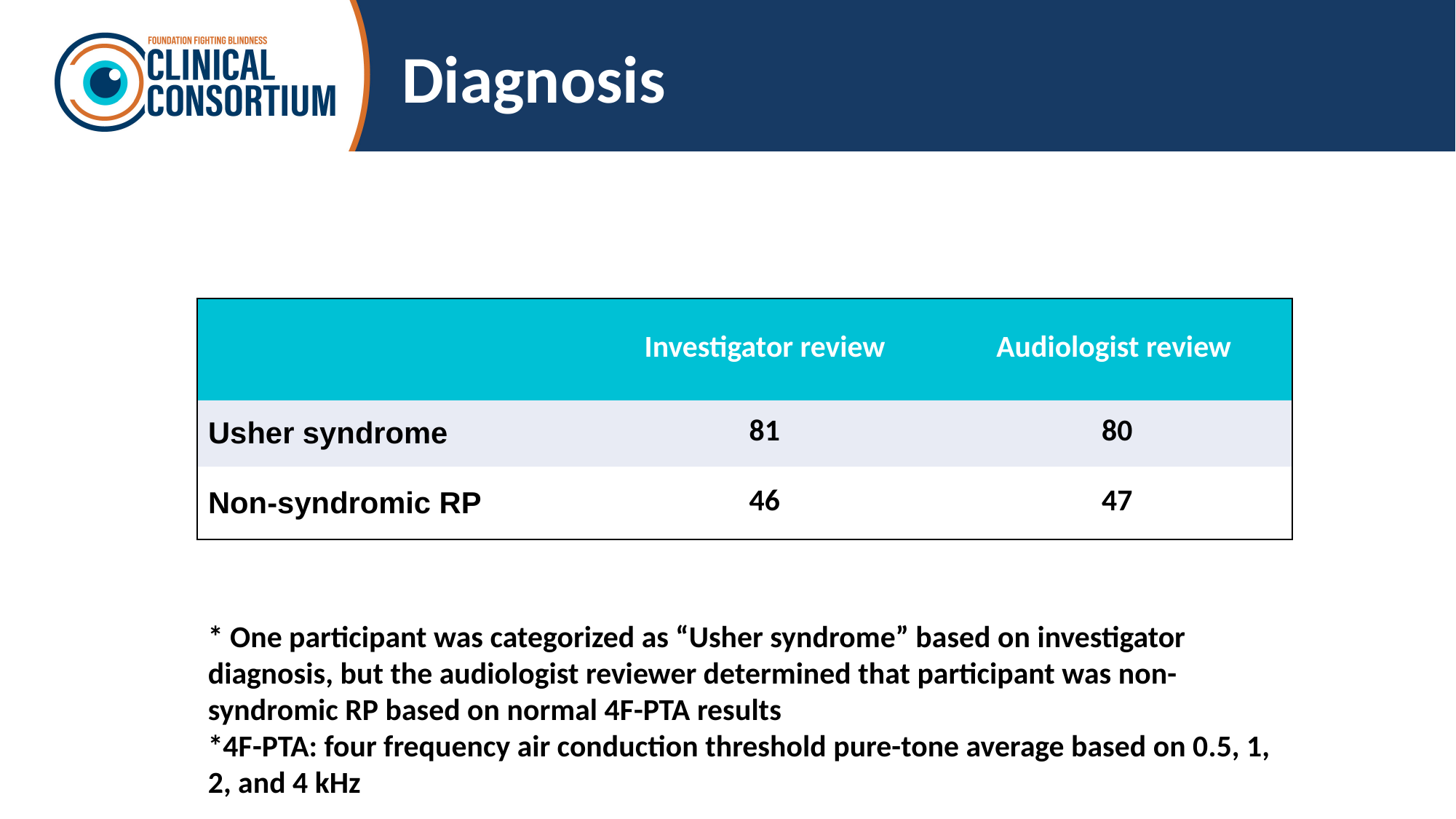

# Diagnosis
|  | Investigator review | Audiologist review |
| --- | --- | --- |
| Usher syndrome | 81 | 80 |
| Non-syndromic RP | 46 | 47 |

* One participant was categorized as “Usher syndrome” based on investigator diagnosis, but the audiologist reviewer determined that participant was non-syndromic RP based on normal 4F-PTA results
*4F-PTA: four frequency air conduction threshold pure-tone average based on 0.5, 1, 2, and 4 kHz